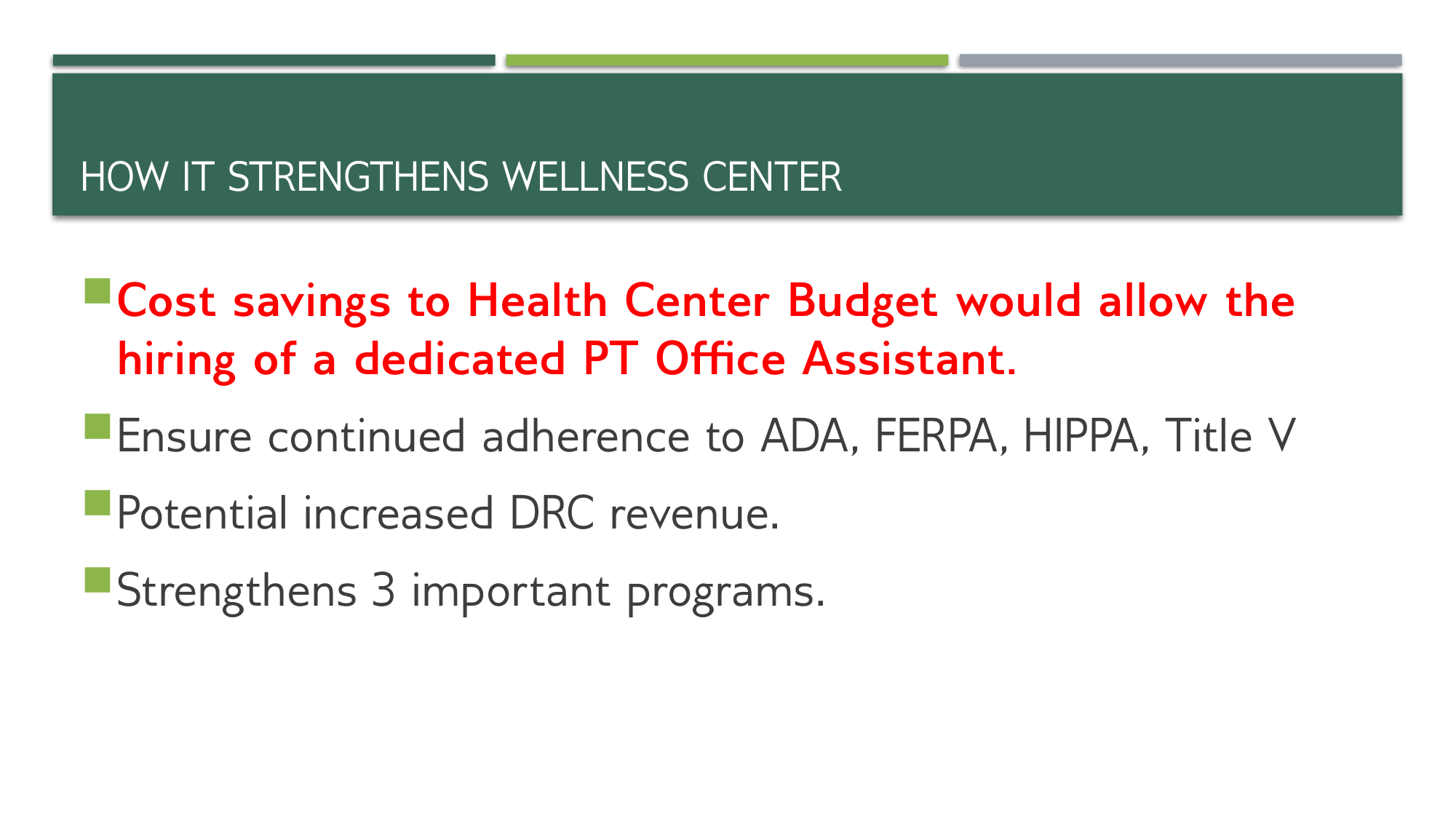

# How it Strengthens Wellness Center
Cost savings to Health Center Budget would allow the hiring of a dedicated PT Office Assistant.
Ensure continued adherence to ADA, FERPA, HIPPA, Title V
Potential increased DRC revenue.
Strengthens 3 important programs.